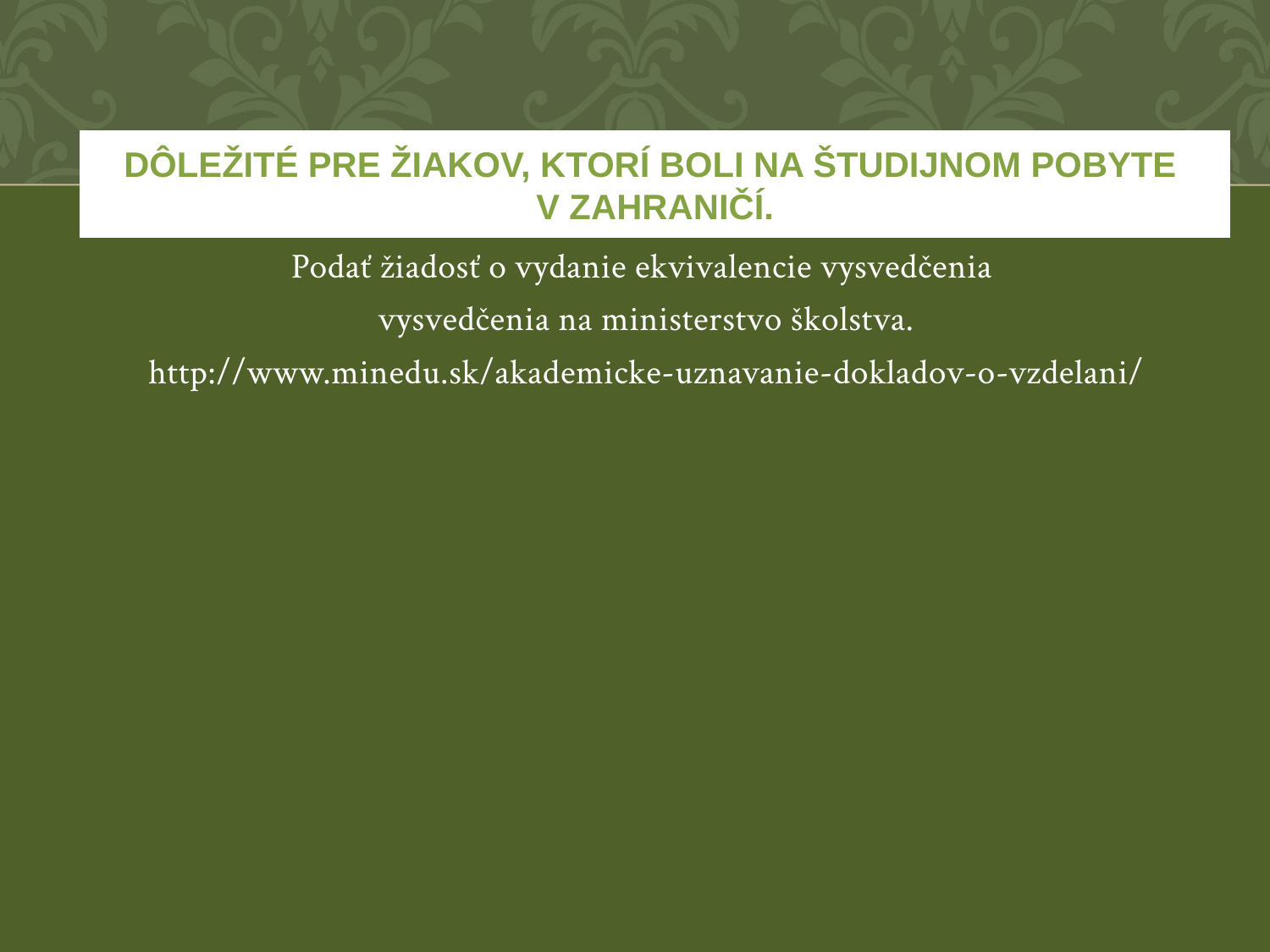

# Dôležité pre žiakov, ktorí boli na štUdijnom pobyte v zahraničí.
Podať žiadosť o vydanie ekvivalencie vysvedčenia
vysvedčenia na ministerstvo školstva.
http://www.minedu.sk/akademicke-uznavanie-dokladov-o-vzdelani/